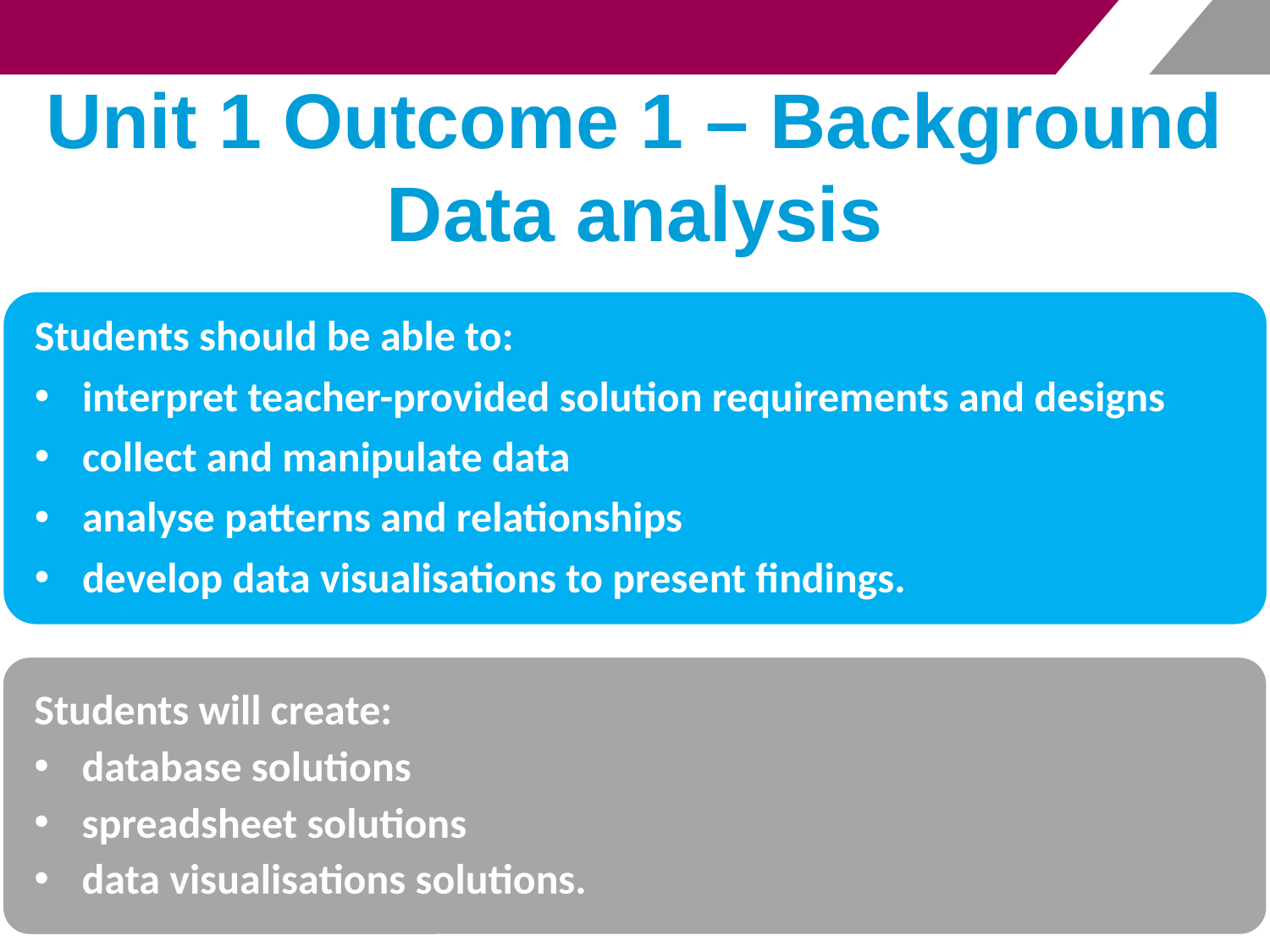

# Unit 1 Outcome 1 – Background Data analysis

Students should be able to:
interpret teacher-provided solution requirements and designs
collect and manipulate data
analyse patterns and relationships
develop data visualisations to present findings.

Students will create:
database solutions
spreadsheet solutions
data visualisations solutions.